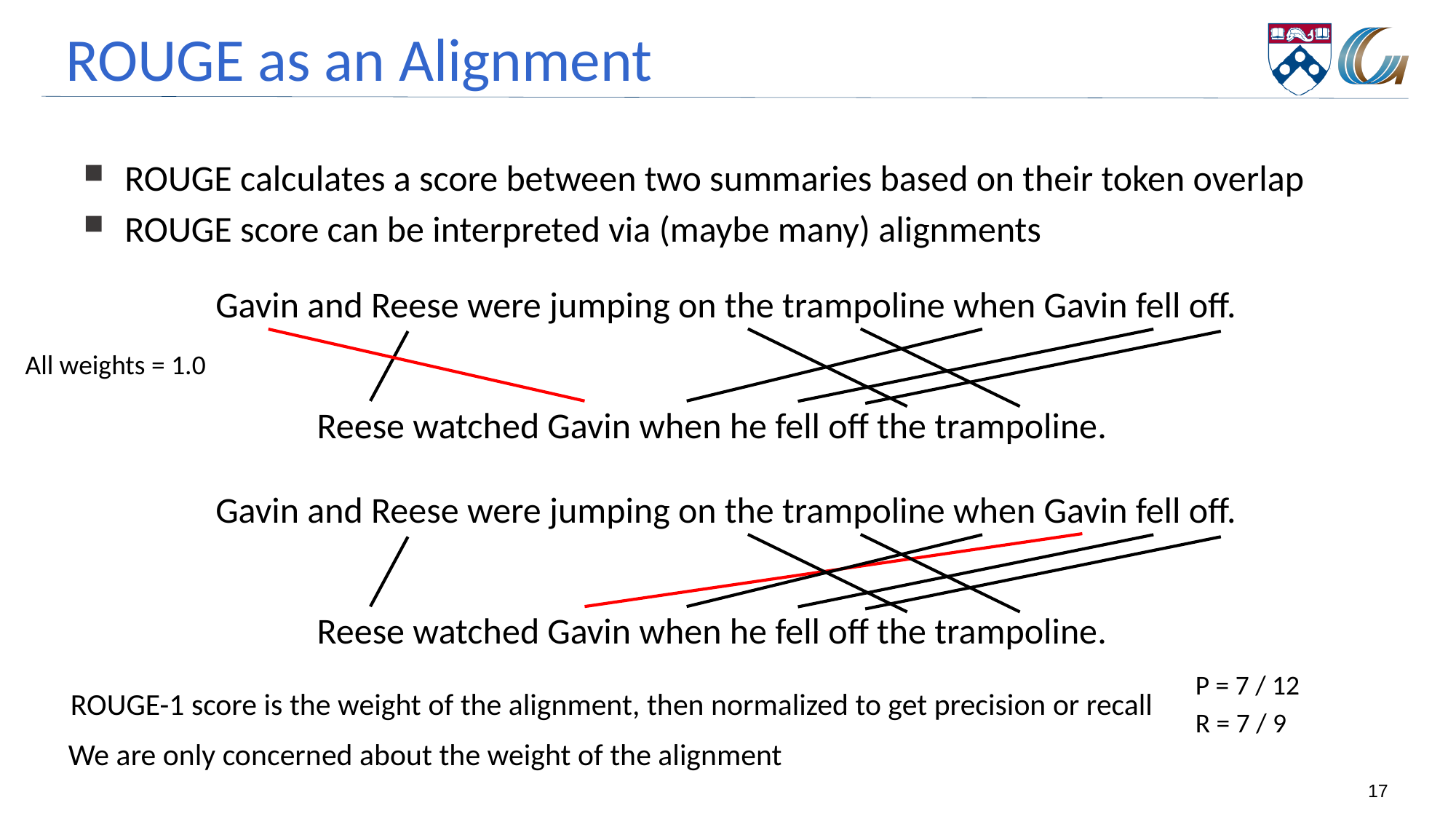

# ROUGE as an Alignment
ROUGE calculates a score between two summaries based on their token overlap
ROUGE score can be interpreted via (maybe many) alignments

Gavin and Reese were jumping on the trampoline when Gavin fell off.
All weights = 1.0
Reese watched Gavin when he fell off the trampoline.
Gavin and Reese were jumping on the trampoline when Gavin fell off.
Reese watched Gavin when he fell off the trampoline.
P = 7 / 12
ROUGE-1 score is the weight of the alignment, then normalized to get precision or recall
R = 7 / 9
We are only concerned about the weight of the alignment
17